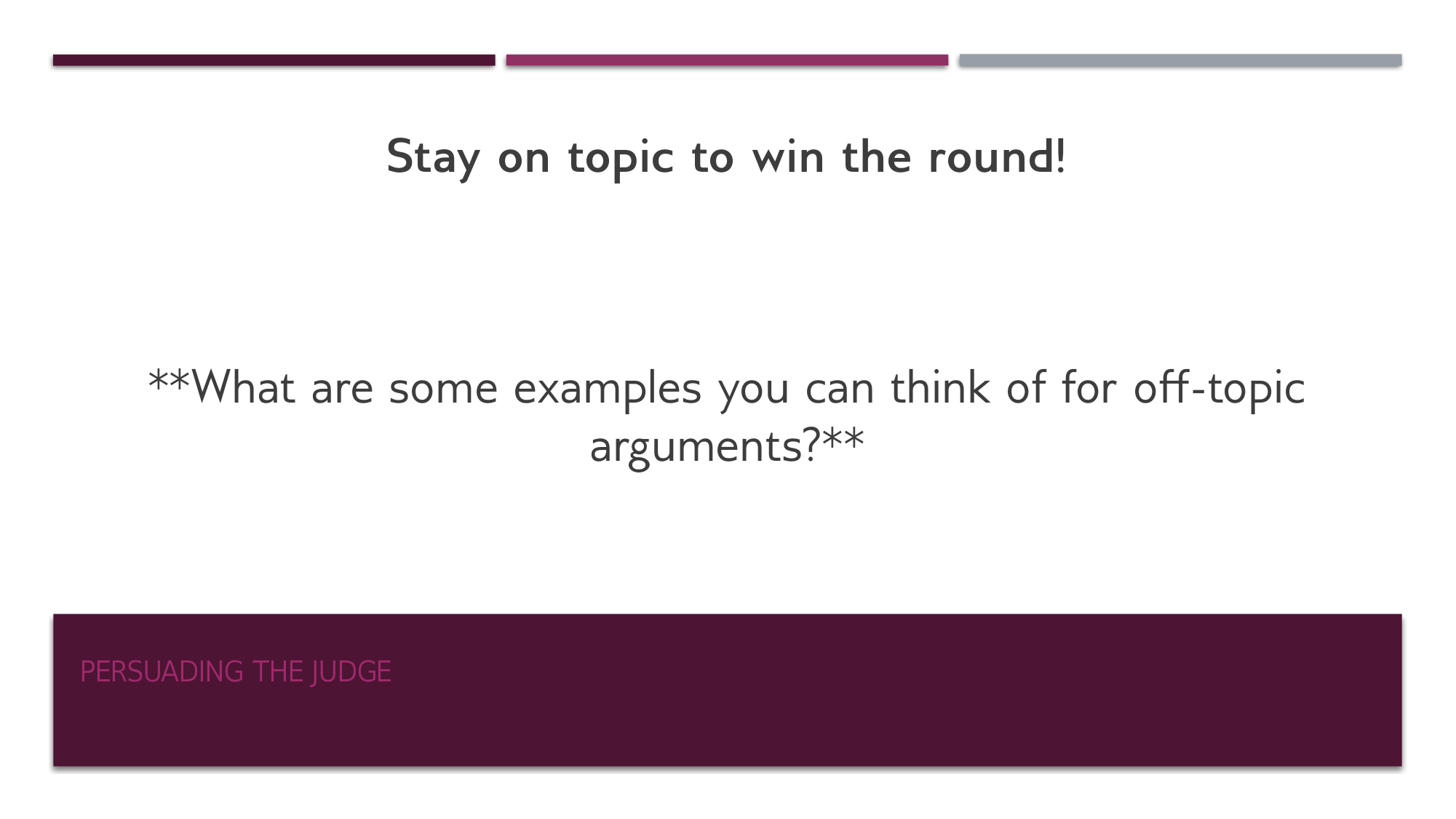

Stay on topic to win the round!

**What are some examples you can think of for off-topic arguments?**

# Persuading the judge